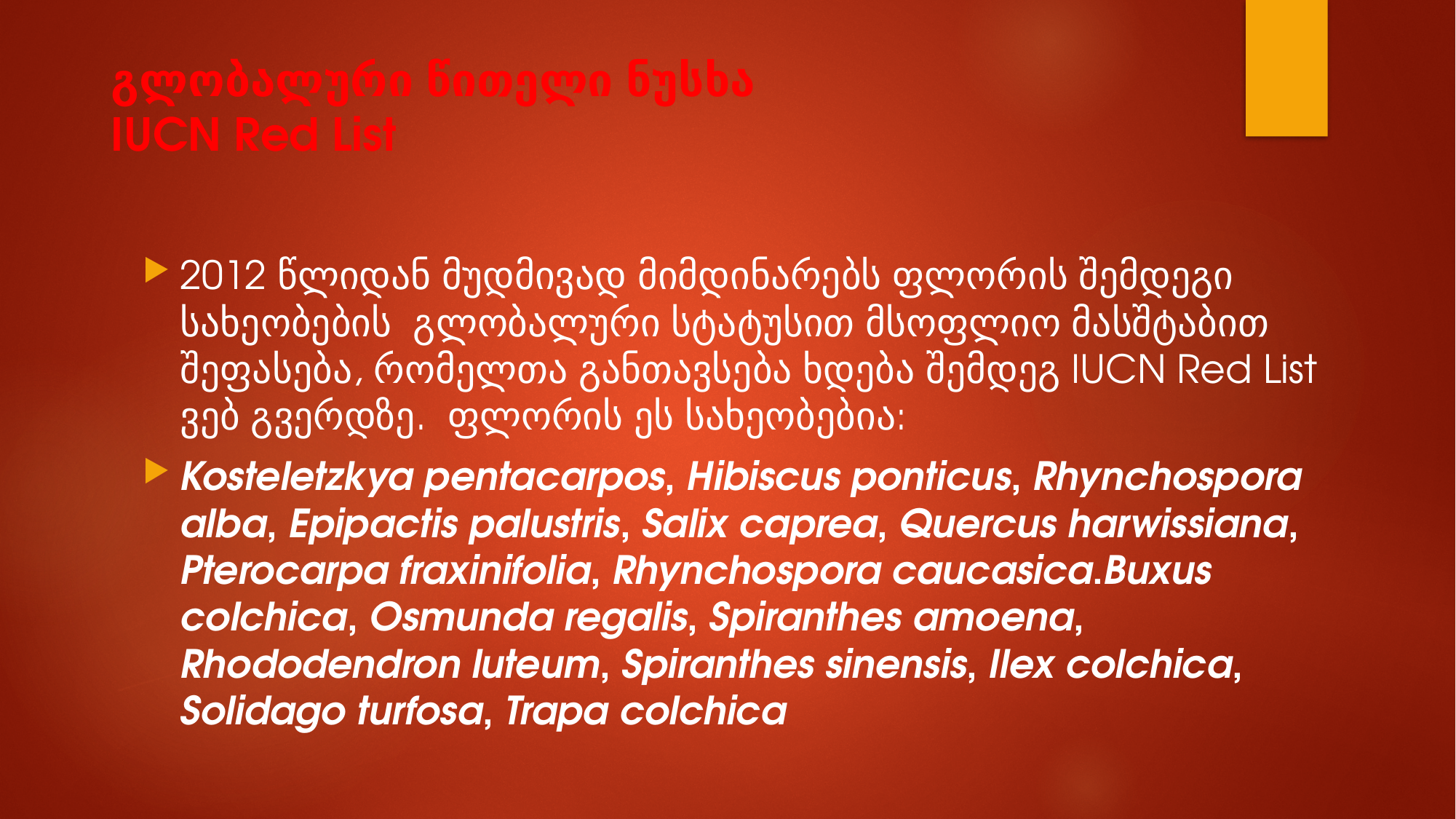

# გლობალური წითელი ნუსხა IUCN Red List
2012 წლიდან მუდმივად მიმდინარებს ფლორის შემდეგი სახეობების  გლობალური სტატუსით მსოფლიო მასშტაბით შეფასება, რომელთა განთავსება ხდება შემდეგ IUCN Red List ვებ გვერდზე.  ფლორის ეს სახეობებია:
Kosteletzkya pentacarpos, Hibiscus ponticus, Rhynchospora alba, Epipactis palustris, Salix caprea, Quercus harwissiana, Pterocarpa fraxinifolia, Rhynchospora caucasica.Buxus colchica, Osmunda regalis, Spiranthes amoena, Rhododendron luteum, Spiranthes sinensis, Ilex colchica, Solidago turfosa, Trapa colchica